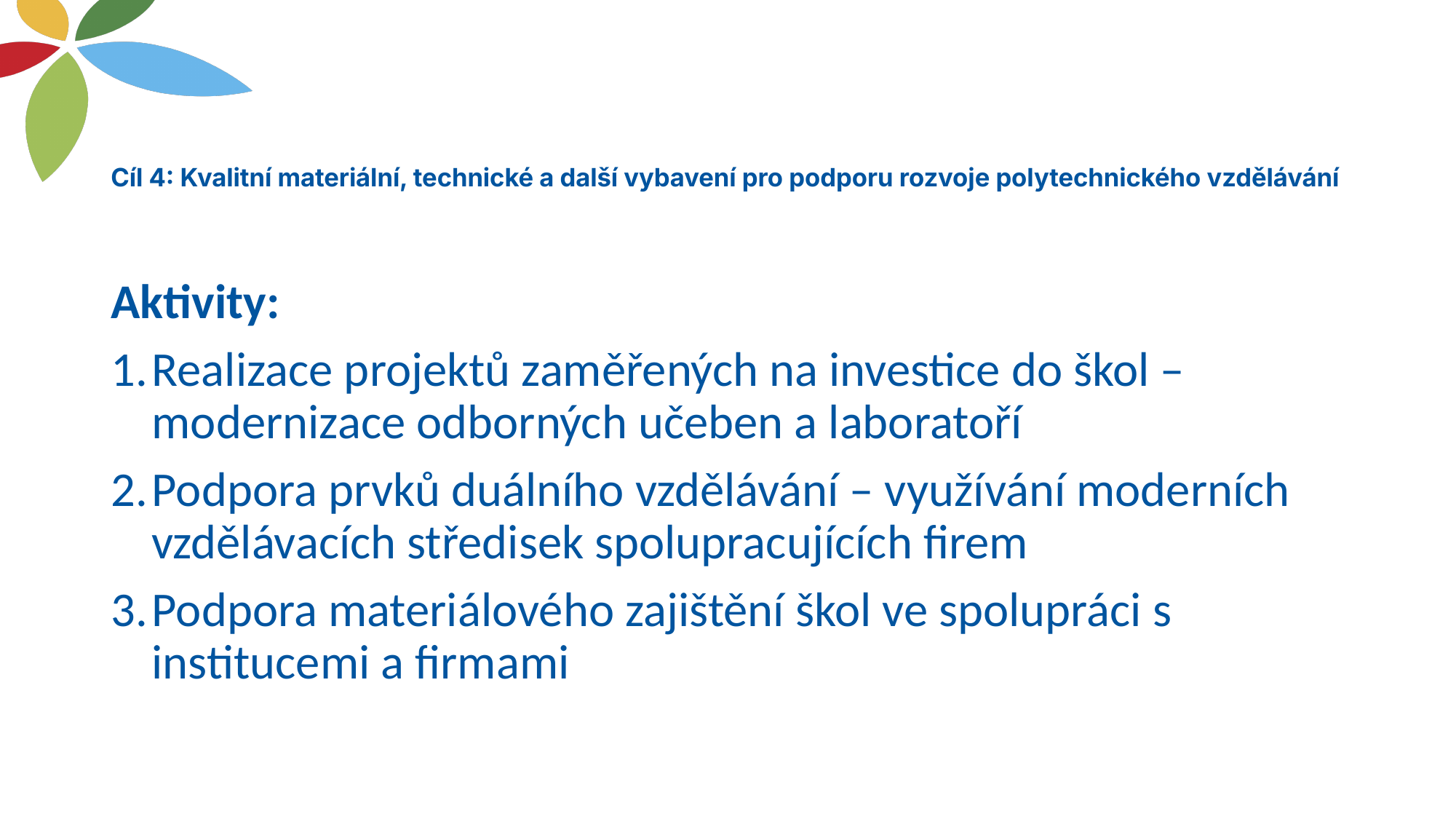

# Cíl 4: Kvalitní materiální, technické a další vybavení pro podporu rozvoje polytechnického vzdělávání
Aktivity:
Realizace projektů zaměřených na investice do škol – modernizace odborných učeben a laboratoří
Podpora prvků duálního vzdělávání – využívání moderních vzdělávacích středisek spolupracujících firem
Podpora materiálového zajištění škol ve spolupráci s institucemi a firmami